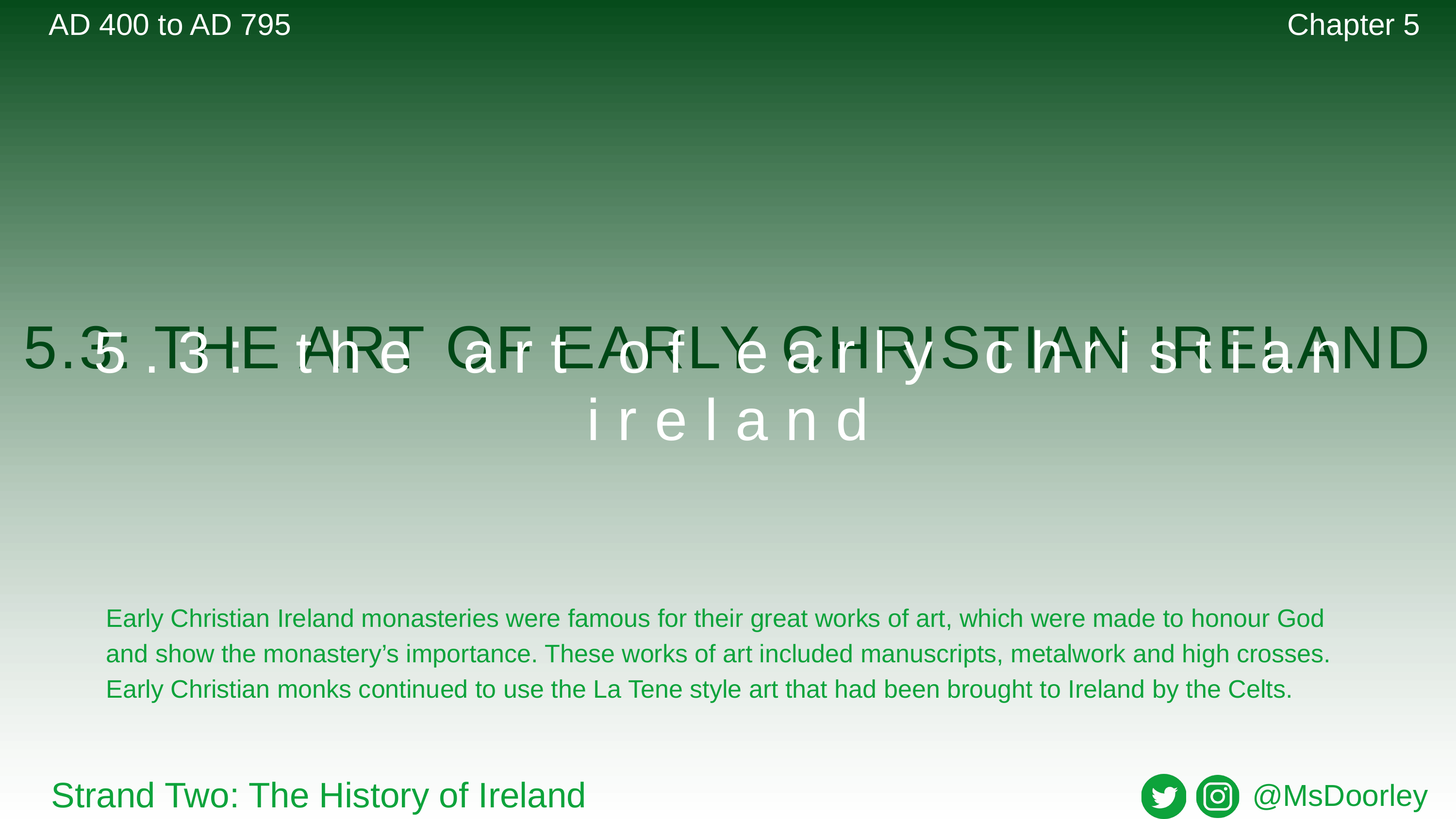

AD 400 to AD 795
Chapter 5
5.3: THE ART OF EARLY CHRISTIAN IRELAND
5.3: the art of early christian ireland
Early Christian Ireland monasteries were famous for their great works of art, which were made to honour God and show the monastery’s importance. These works of art included manuscripts, metalwork and high crosses.
Early Christian monks continued to use the La Tene style art that had been brought to Ireland by the Celts.
Strand Two: The History of Ireland

@MsDoorley